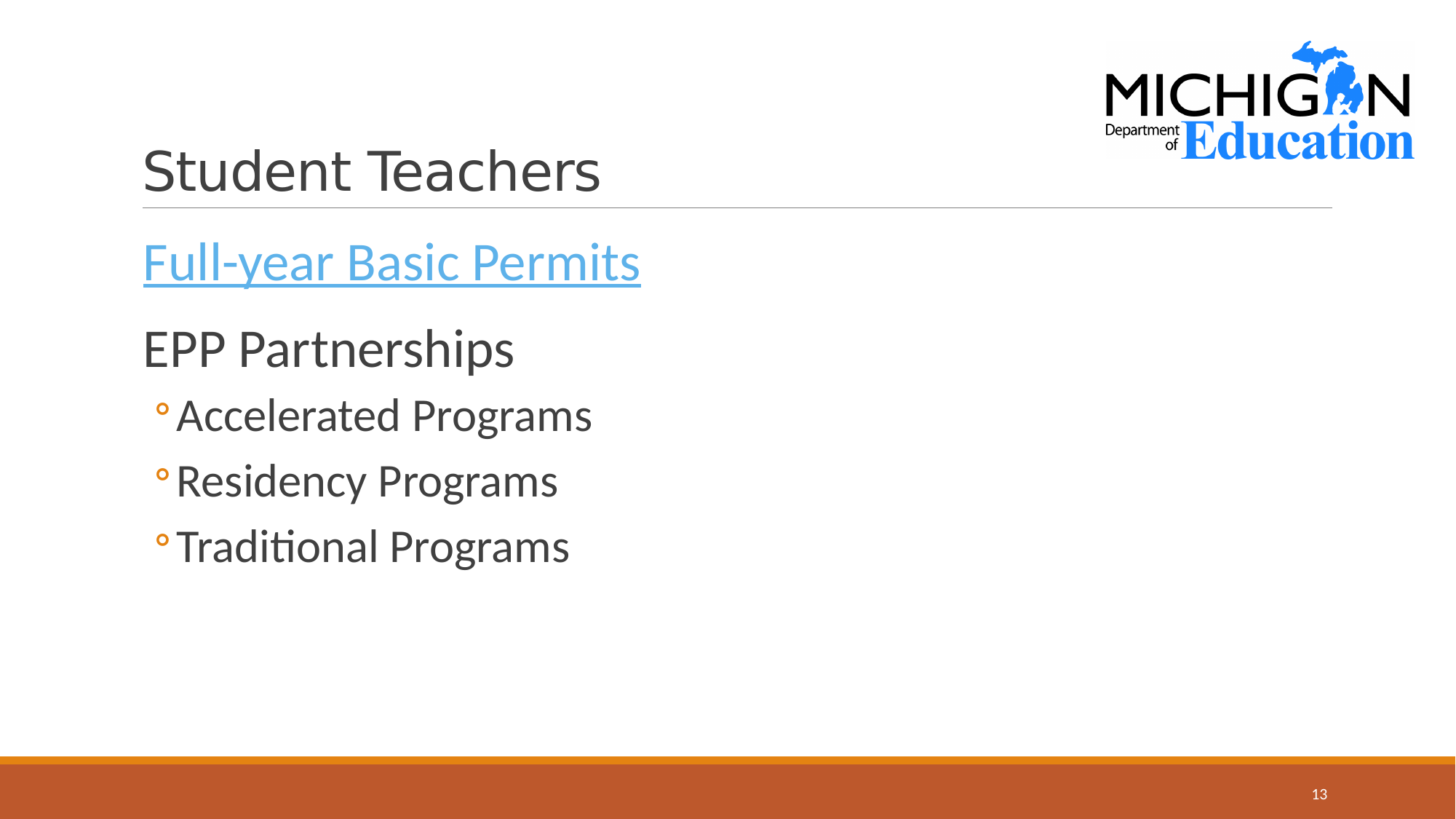

# Student Teachers
Full-year Basic Permits
EPP Partnerships
Accelerated Programs
Residency Programs
Traditional Programs

13